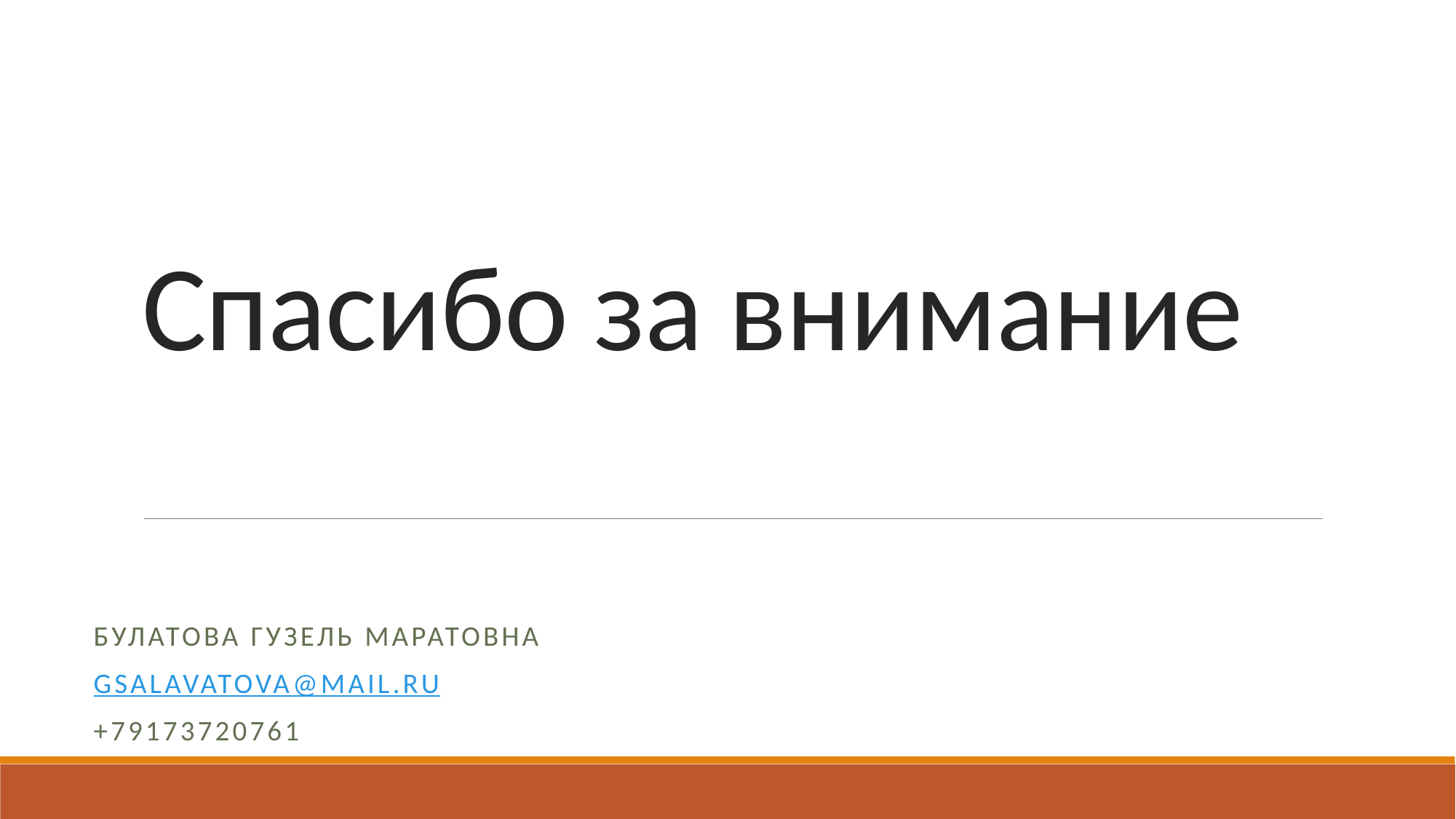

# Спасибо за внимание
Булатова Гузель Маратовна
gsalavatova@mail.ru
+79173720761